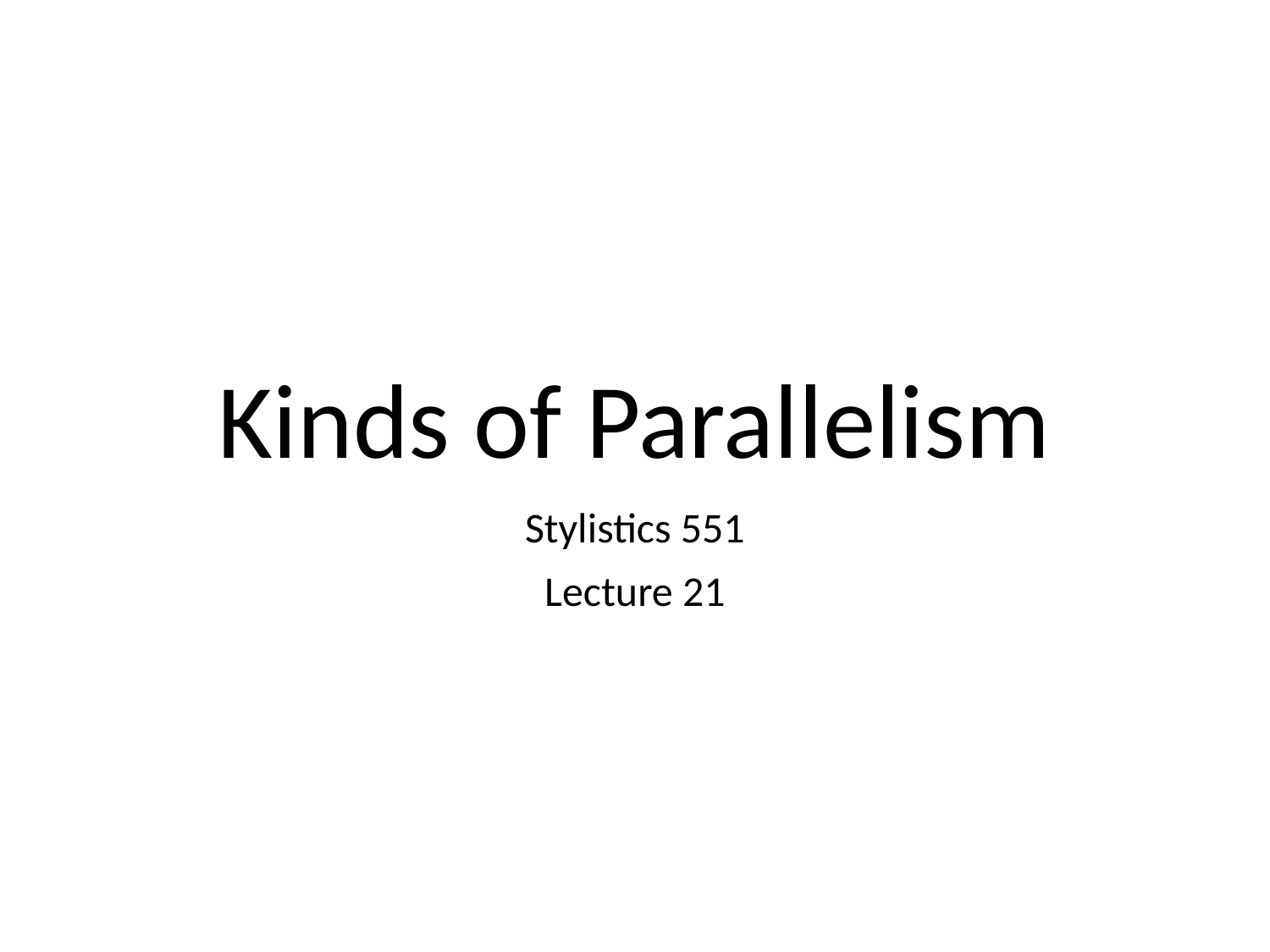

# Kinds of Parallelism
Stylistics 551
Lecture 21